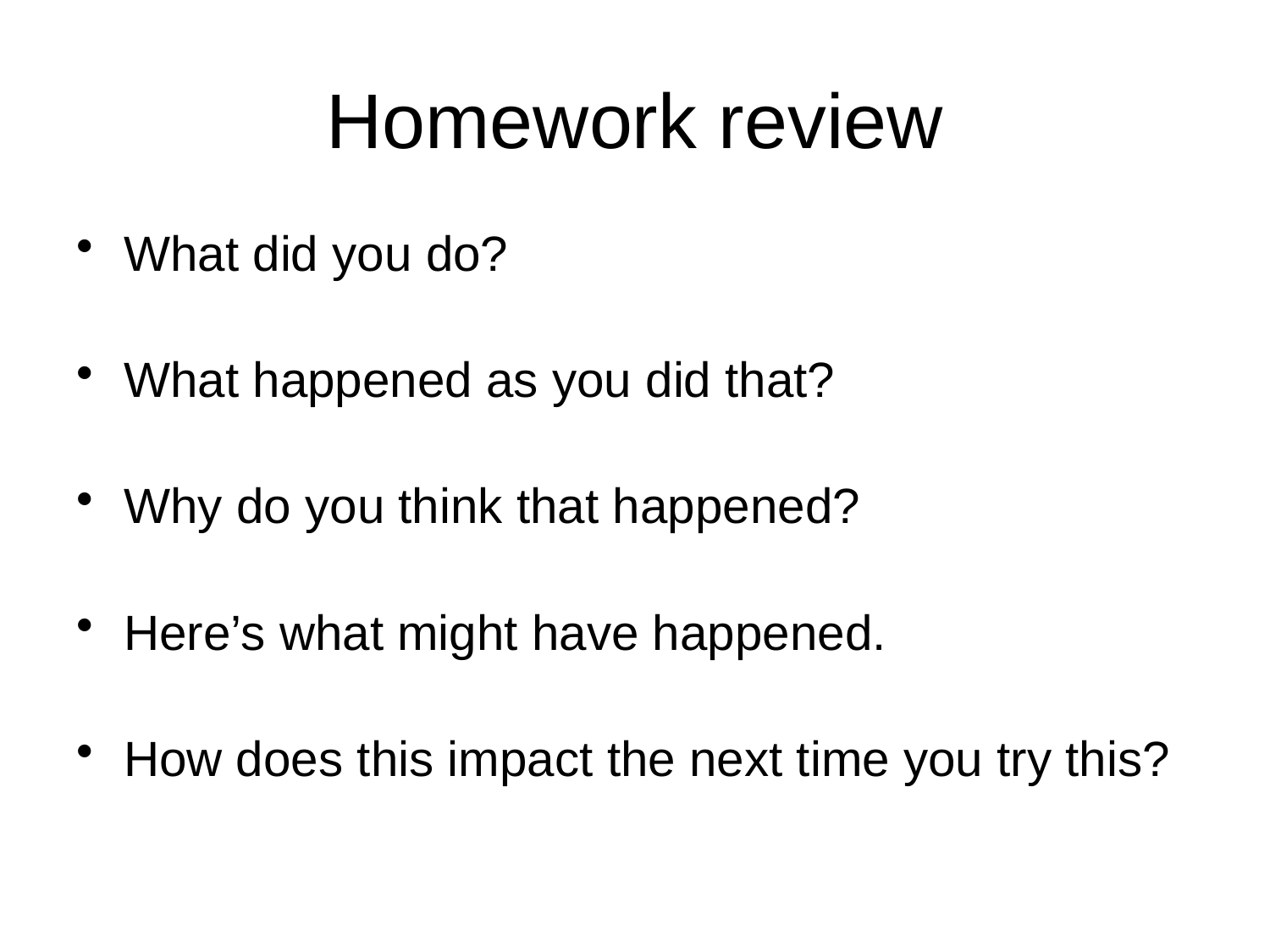

# Homework review
What did you do?

What happened as you did that?

Why do you think that happened?

Here’s what might have happened.

How does this impact the next time you try this?